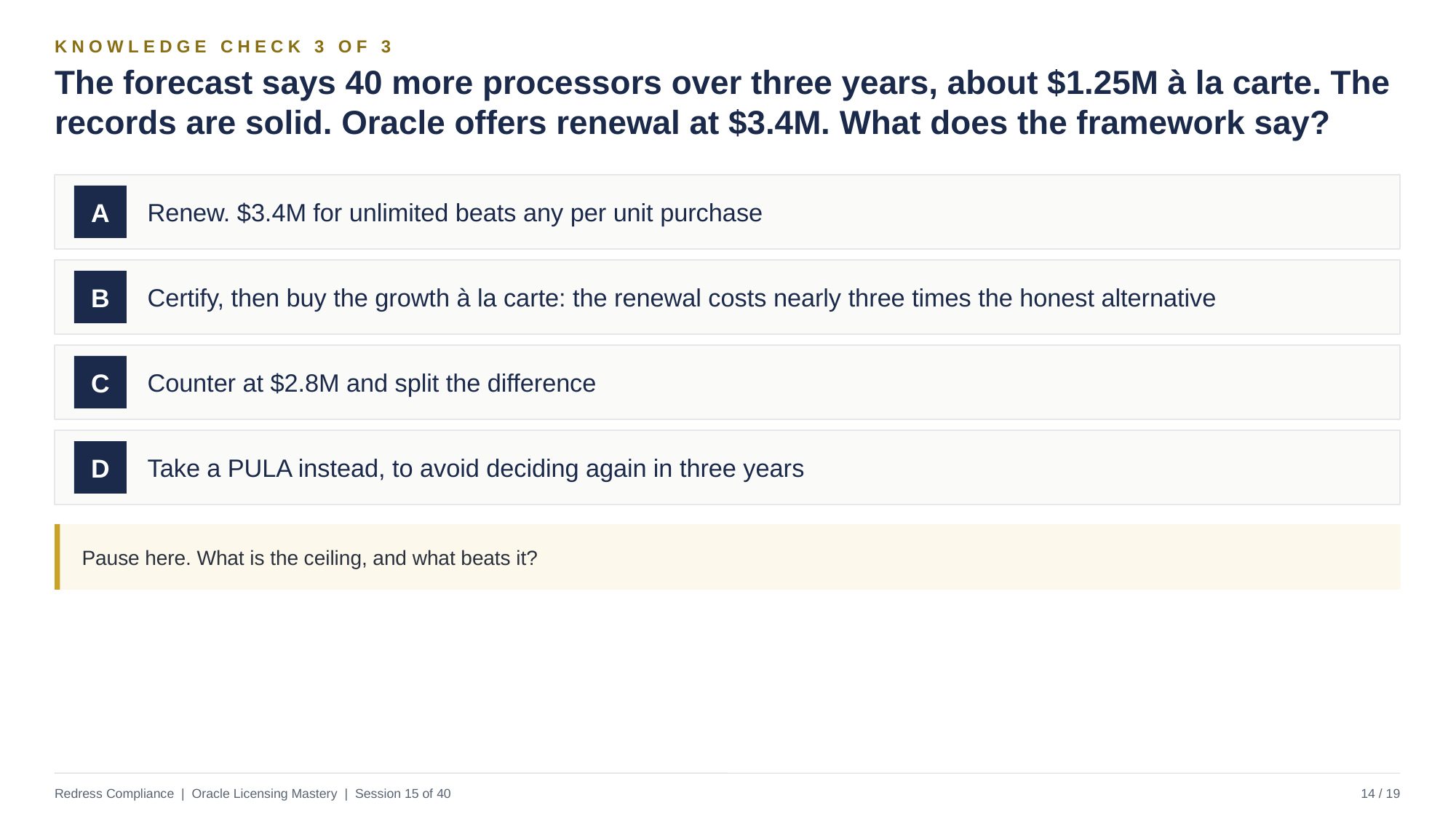

KNOWLEDGE CHECK 3 OF 3
The forecast says 40 more processors over three years, about $1.25M à la carte. The records are solid. Oracle offers renewal at $3.4M. What does the framework say?

Renew. $3.4M for unlimited beats any per unit purchase

A

Certify, then buy the growth à la carte: the renewal costs nearly three times the honest alternative

B

Counter at $2.8M and split the difference

C

Take a PULA instead, to avoid deciding again in three years

D

Pause here. What is the ceiling, and what beats it?

Redress Compliance  |  Oracle Licensing Mastery  |  Session 15 of 40
14 / 19